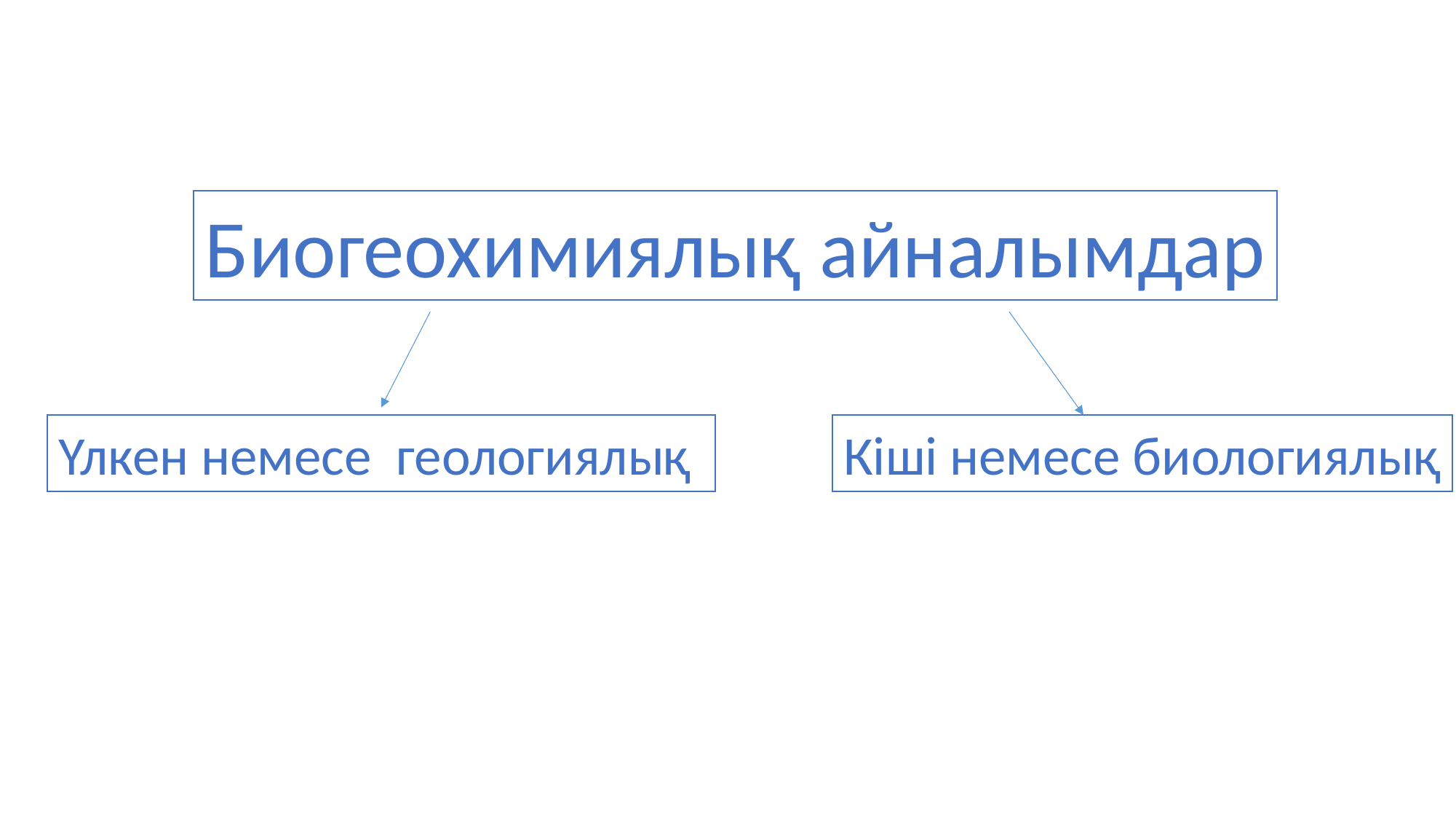

Биогеохимиялық айналымдар
Үлкен немесе  геологиялық
Кіші немесе биологиялық